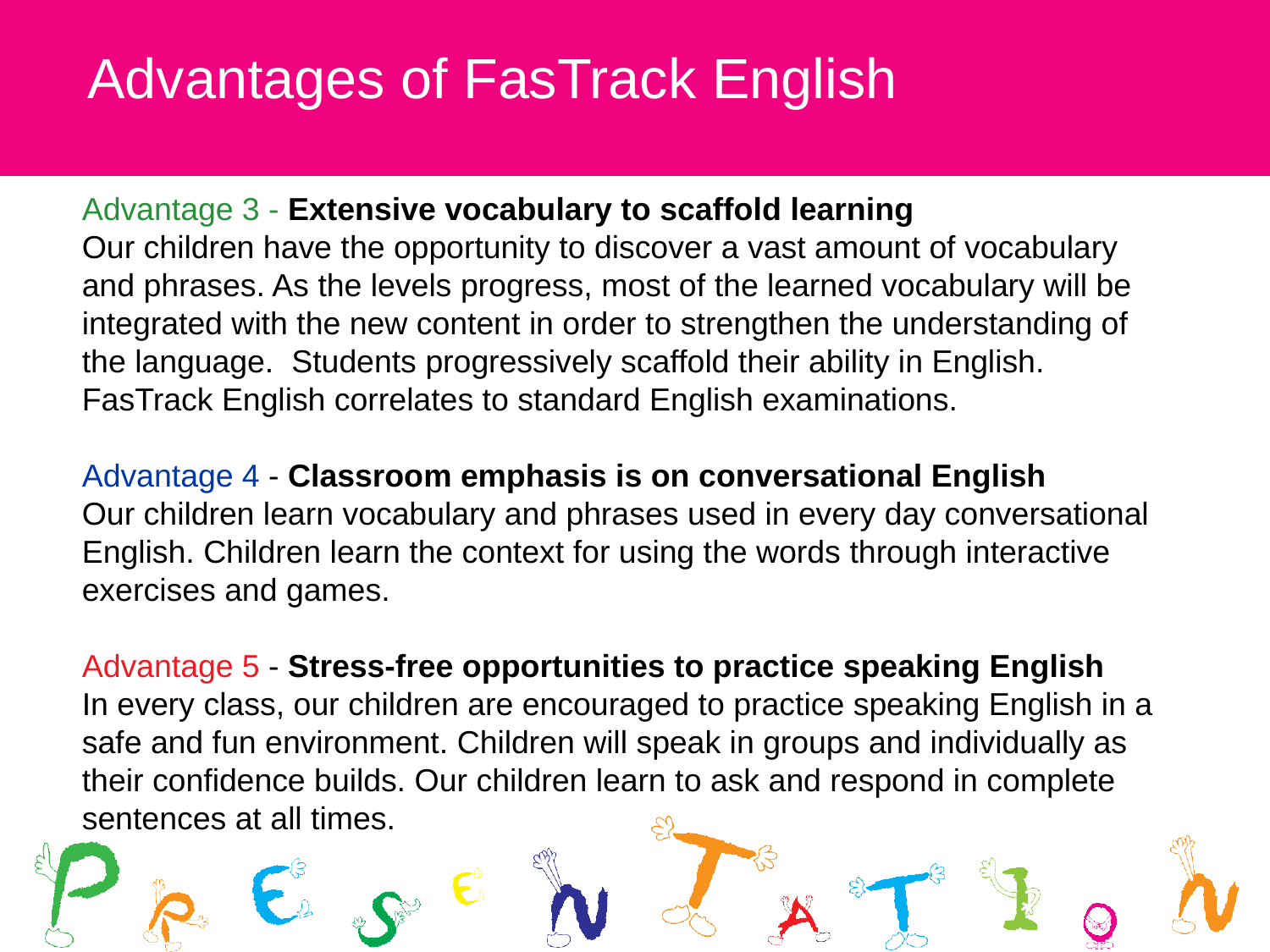

Advantages of FasTrack English
Advantage 3 - Extensive vocabulary to scaffold learning
Our children have the opportunity to discover a vast amount of vocabulary and phrases. As the levels progress, most of the learned vocabulary will be integrated with the new content in order to strengthen the understanding of the language.  Students progressively scaffold their ability in English. FasTrack English correlates to standard English examinations.

Advantage 4 - Classroom emphasis is on conversational English
Our children learn vocabulary and phrases used in every day conversational English. Children learn the context for using the words through interactive exercises and games.

Advantage 5 - Stress-free opportunities to practice speaking English
In every class, our children are encouraged to practice speaking English in a safe and fun environment. Children will speak in groups and individually as their confidence builds. Our children learn to ask and respond in complete sentences at all times.